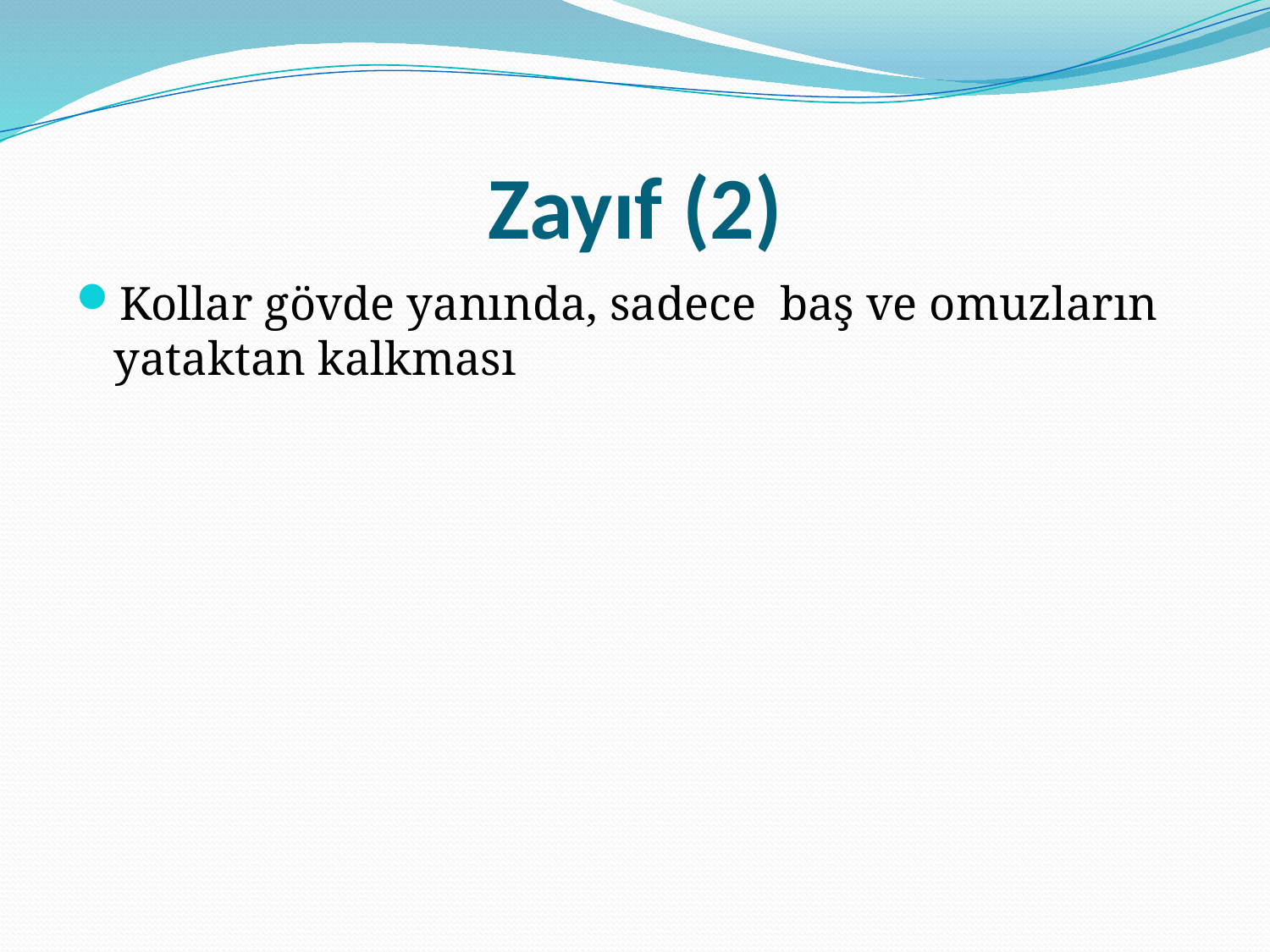

# Zayıf (2)
Kollar gövde yanında, sadece  baş ve omuzların yataktan kalkması